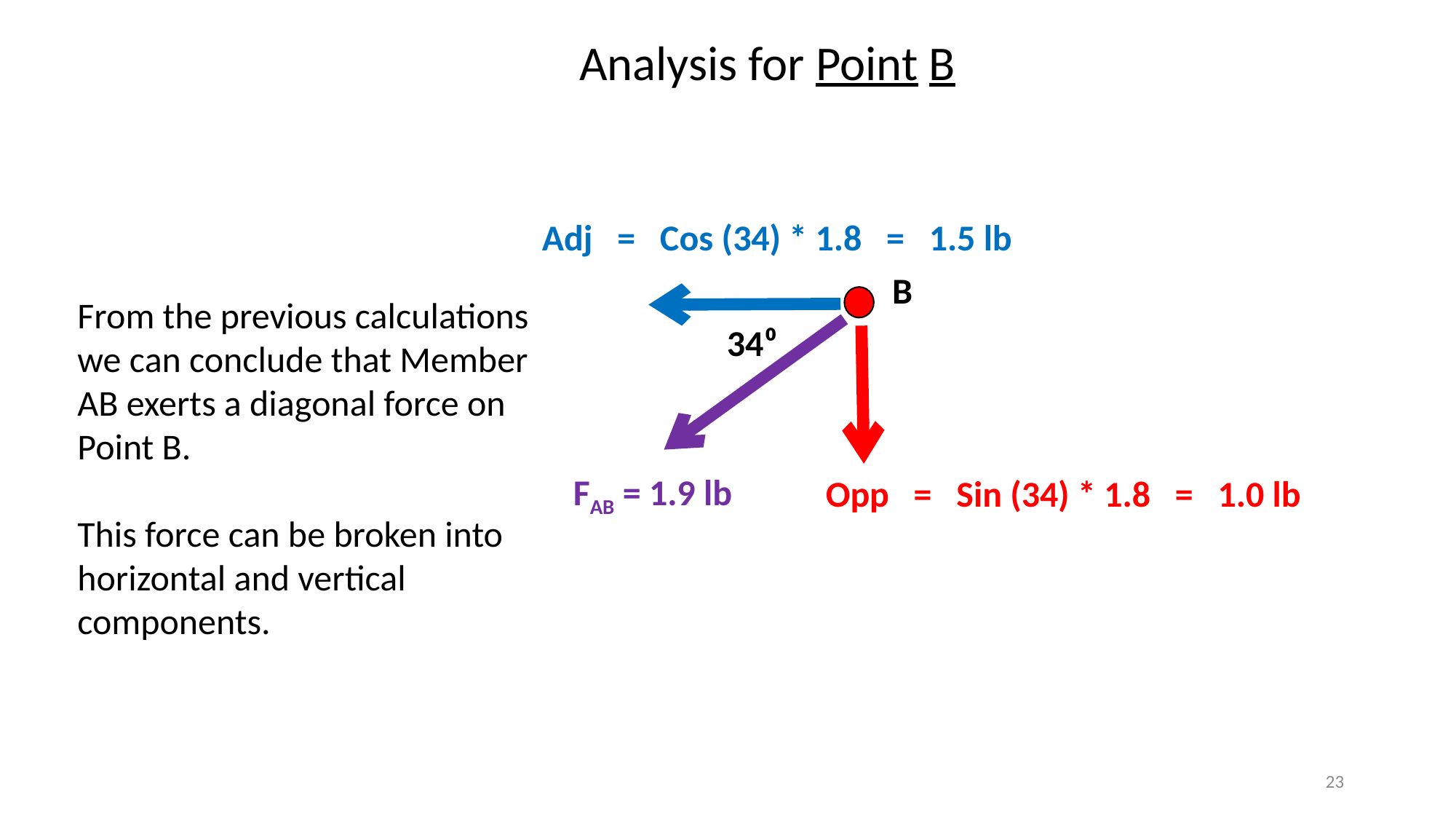

Analysis for Point B
Adj   =   Cos (34) * 1.8   =   1.5 lb
B
From the previous calculations we can conclude that Member AB exerts a diagonal force on Point B.

This force can be broken into horizontal and vertical components.

34⁰
Opp   =   Sin (34) * 1.8   =   1.0 lb
FAB = 1.9 lb
23